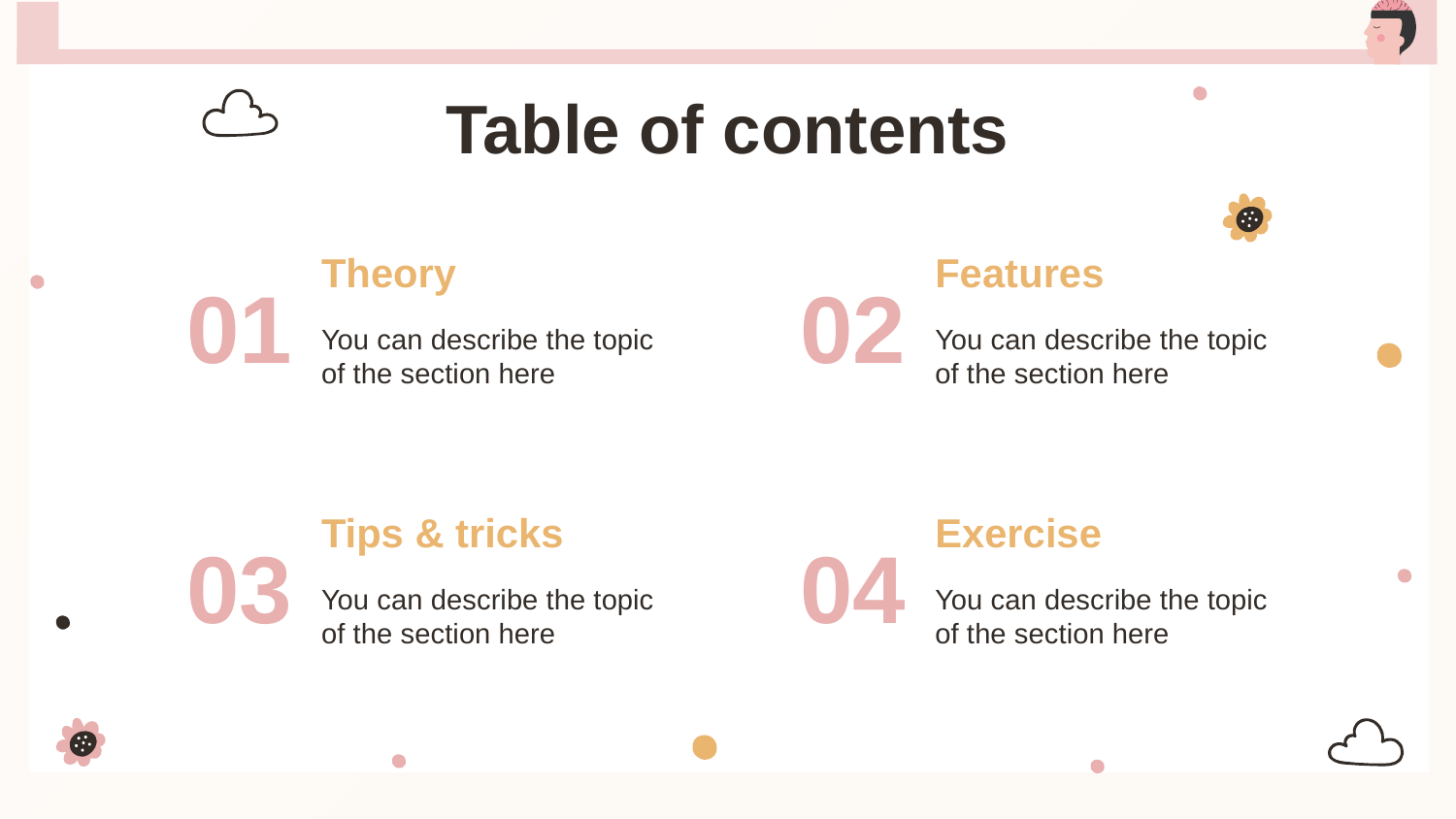

Table of contents

# Theory
Features
01
02
You can describe the topic of the section here
You can describe the topic of the section here

Tips & tricks
Exercise
03
04
You can describe the topic of the section here
You can describe the topic of the section here